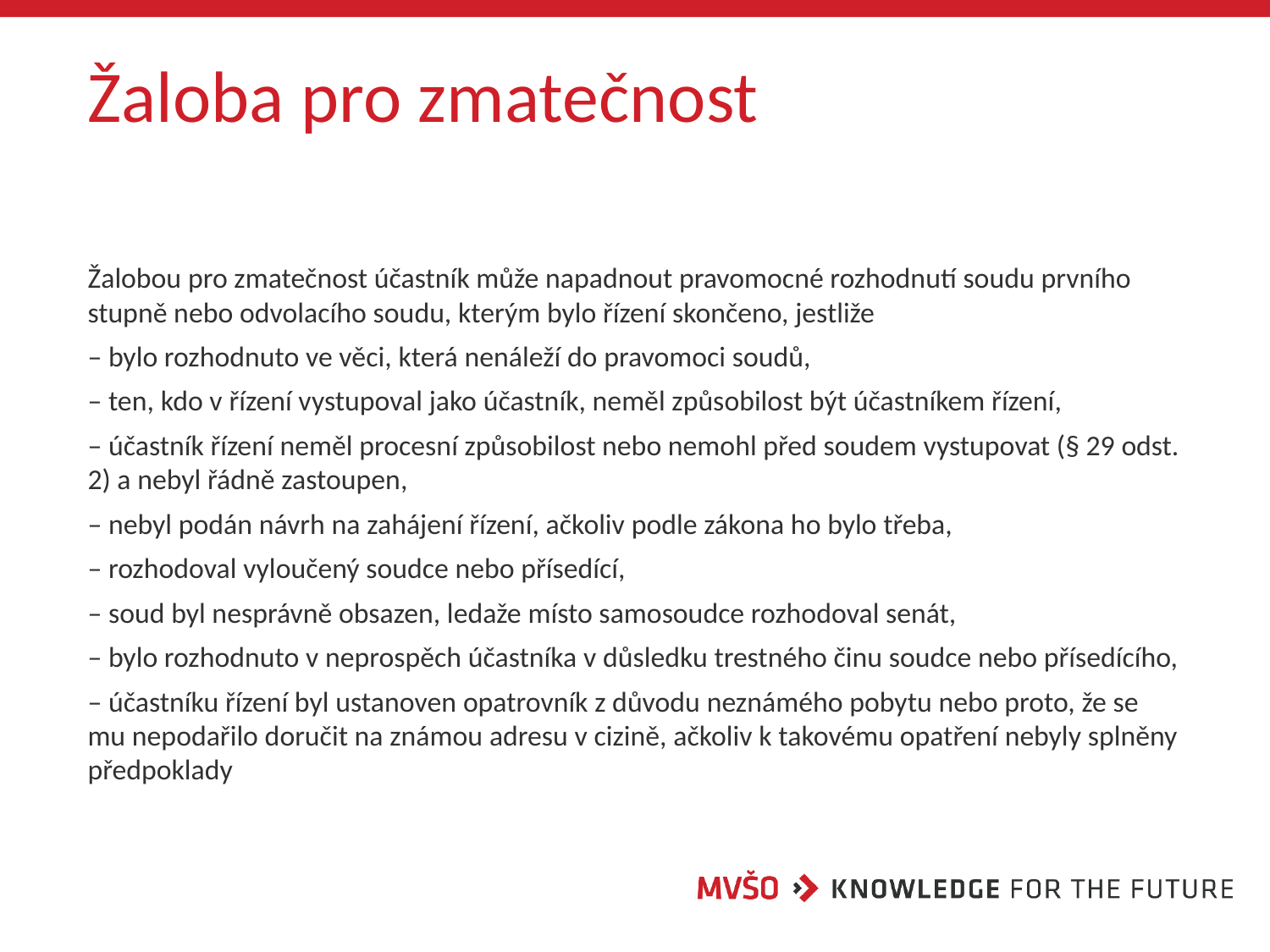

# Žaloba pro zmatečnost
Žalobou pro zmatečnost účastník může napadnout pravomocné rozhodnutí soudu prvního stupně nebo odvolacího soudu, kterým bylo řízení skončeno, jestliže
– bylo rozhodnuto ve věci, která nenáleží do pravomoci soudů,
– ten, kdo v řízení vystupoval jako účastník, neměl způsobilost být účastníkem řízení,
– účastník řízení neměl procesní způsobilost nebo nemohl před soudem vystupovat (§ 29 odst. 2) a nebyl řádně zastoupen,
– nebyl podán návrh na zahájení řízení, ačkoliv podle zákona ho bylo třeba,
– rozhodoval vyloučený soudce nebo přísedící,
– soud byl nesprávně obsazen, ledaže místo samosoudce rozhodoval senát,
– bylo rozhodnuto v neprospěch účastníka v důsledku trestného činu soudce nebo přísedícího,
– účastníku řízení byl ustanoven opatrovník z důvodu neznámého pobytu nebo proto, že se mu nepodařilo doručit na známou adresu v cizině, ačkoliv k takovému opatření nebyly splněny předpoklady